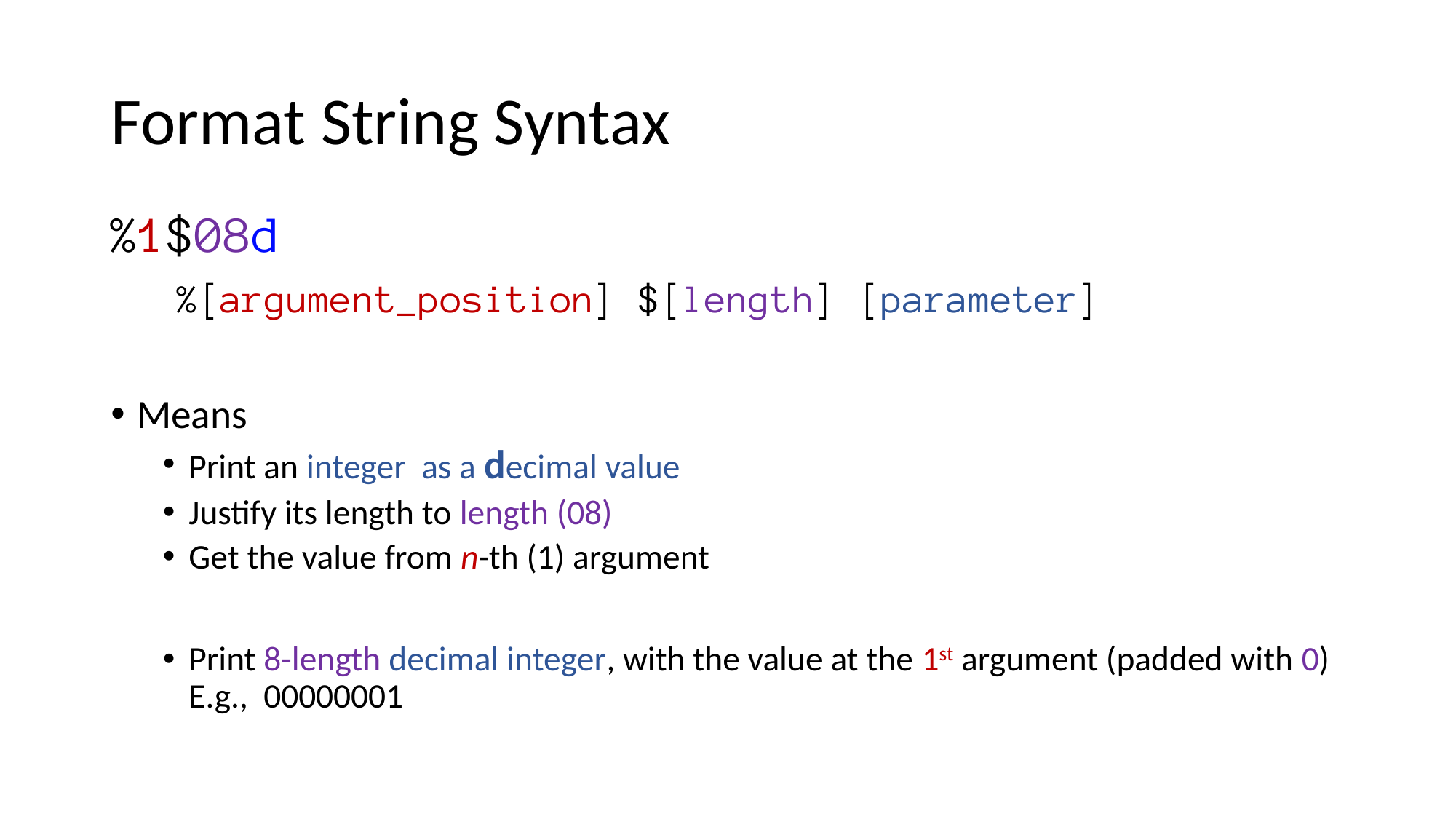

# Format String Syntax
%1$08d
   %[argument_position] $[length] [parameter]

Means
Print an integer  as a decimal value
Justify its length to length (08)
Get the value from n-th (1) argument

Print 8-length decimal integer, with the value at the 1st argument (padded with 0)
E.g.,  00000001